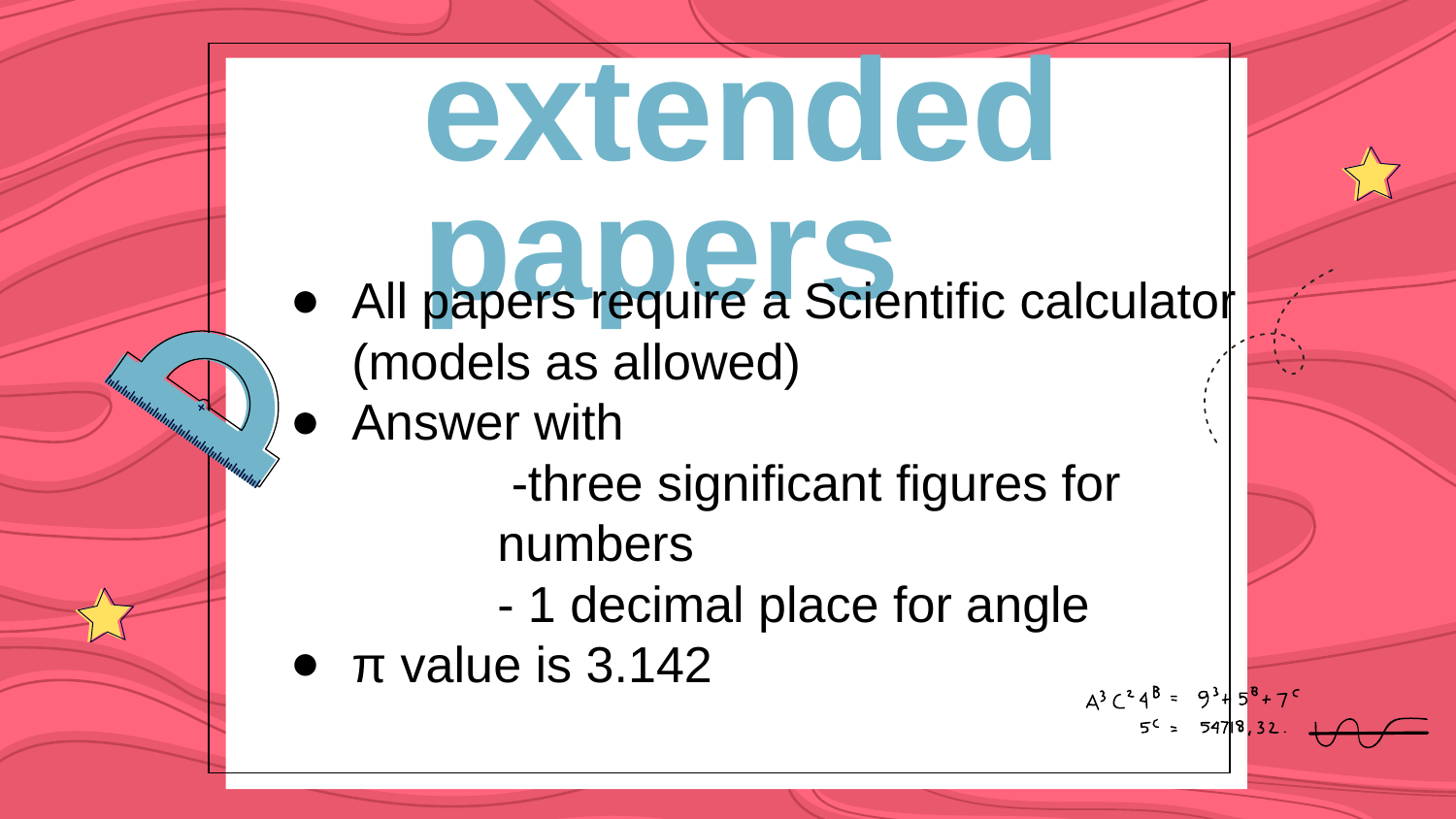

# extended papers

All papers require a Scientific calculator (models as allowed)
Answer with
 -three significant figures for numbers
- 1 decimal place for angle
π value is 3.142